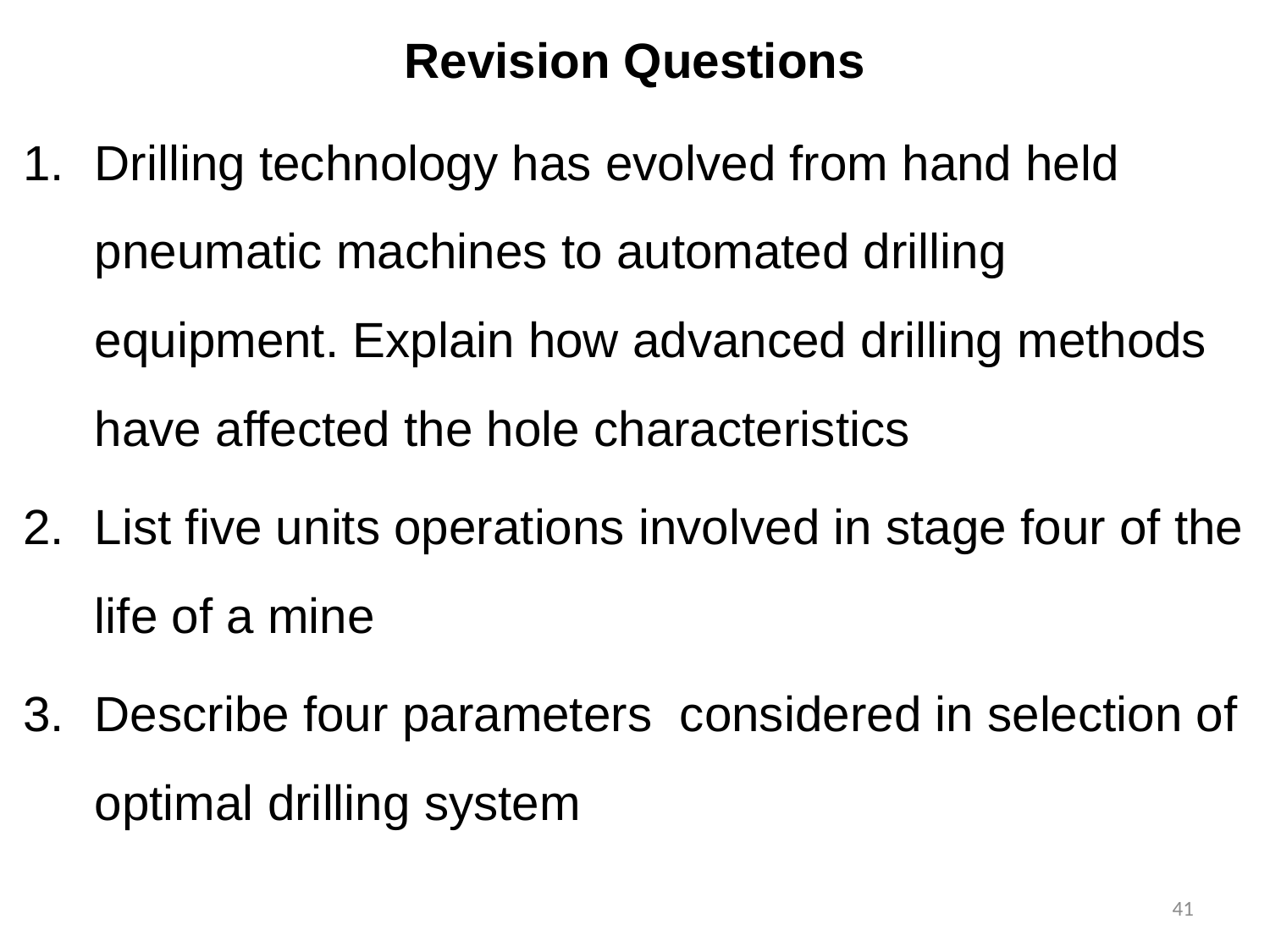

# Revision Questions
Drilling technology has evolved from hand held pneumatic machines to automated drilling equipment. Explain how advanced drilling methods have affected the hole characteristics
List five units operations involved in stage four of the life of a mine
Describe four parameters  considered in selection of optimal drilling system
41